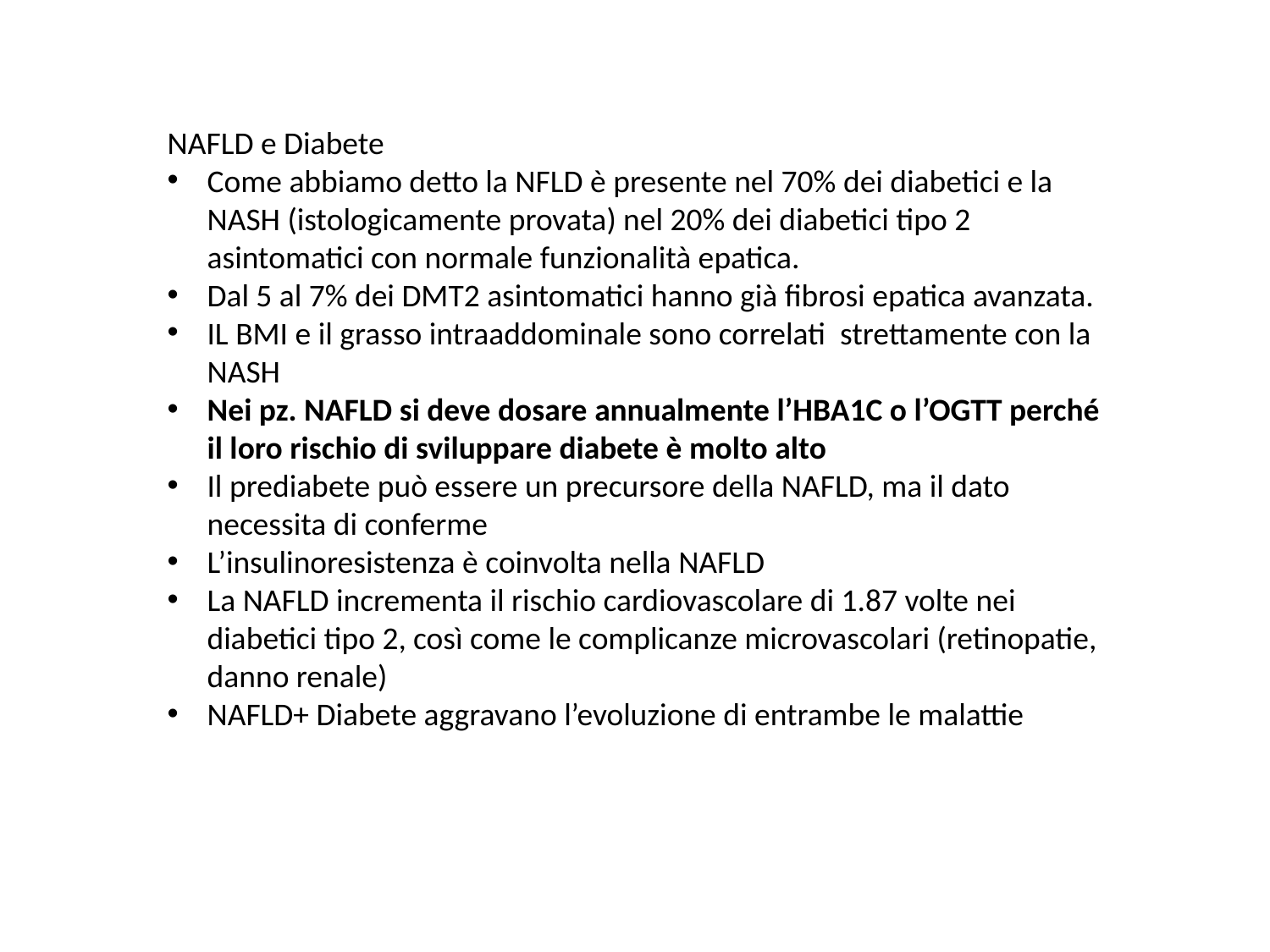

NAFLD e Diabete
Come abbiamo detto la NFLD è presente nel 70% dei diabetici e la NASH (istologicamente provata) nel 20% dei diabetici tipo 2 asintomatici con normale funzionalità epatica.
Dal 5 al 7% dei DMT2 asintomatici hanno già fibrosi epatica avanzata.
IL BMI e il grasso intraaddominale sono correlati  strettamente con la NASH
Nei pz. NAFLD si deve dosare annualmente l’HBA1C o l’OGTT perché il loro rischio di sviluppare diabete è molto alto
Il prediabete può essere un precursore della NAFLD, ma il dato necessita di conferme
L’insulinoresistenza è coinvolta nella NAFLD
La NAFLD incrementa il rischio cardiovascolare di 1.87 volte nei diabetici tipo 2, così come le complicanze microvascolari (retinopatie, danno renale)
NAFLD+ Diabete aggravano l’evoluzione di entrambe le malattie